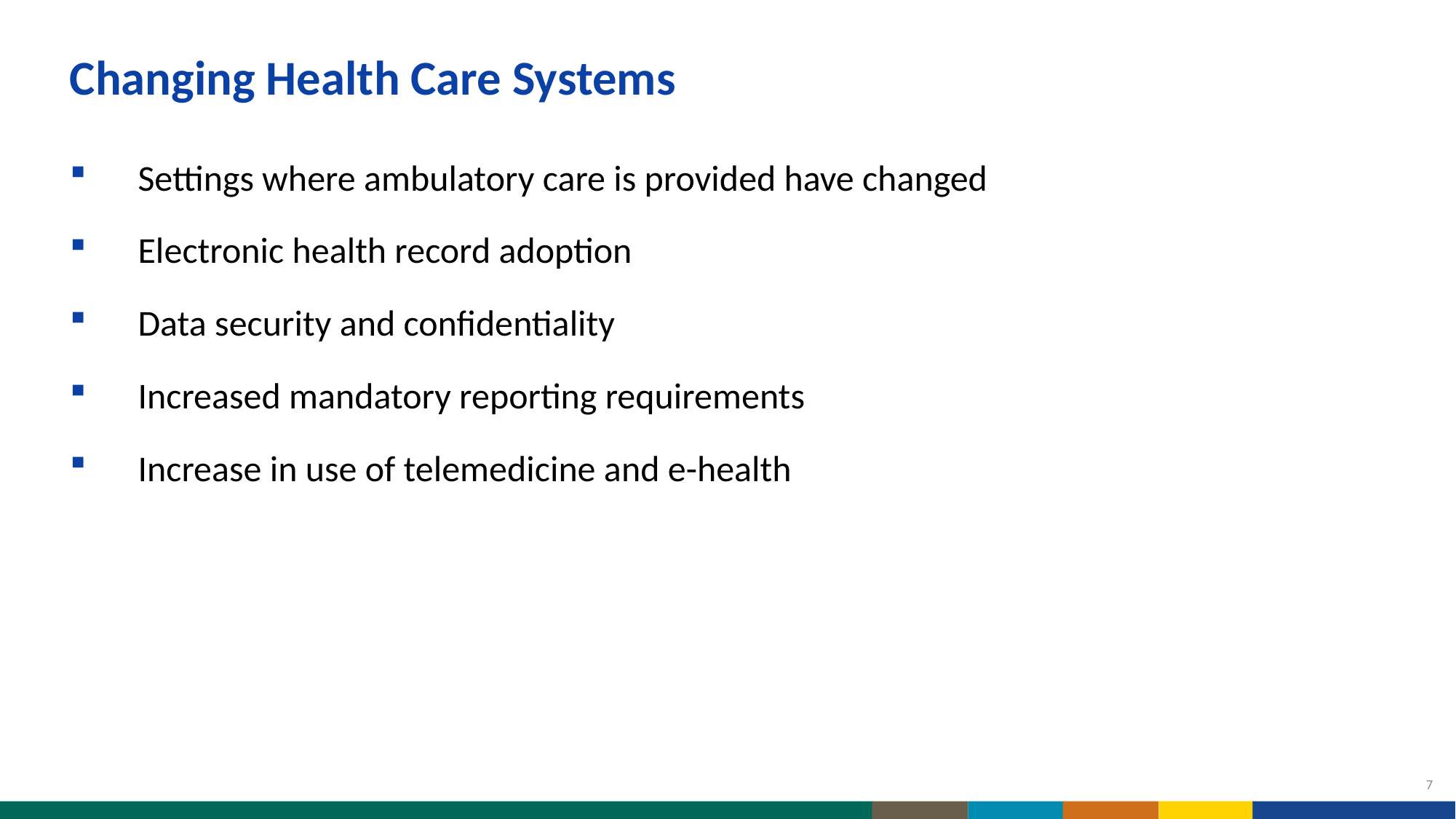

Changing Health Care Systems
Settings where ambulatory care is provided have changed
Electronic health record adoption
Data security and confidentiality
Increased mandatory reporting requirements
Increase in use of telemedicine and e-health

7